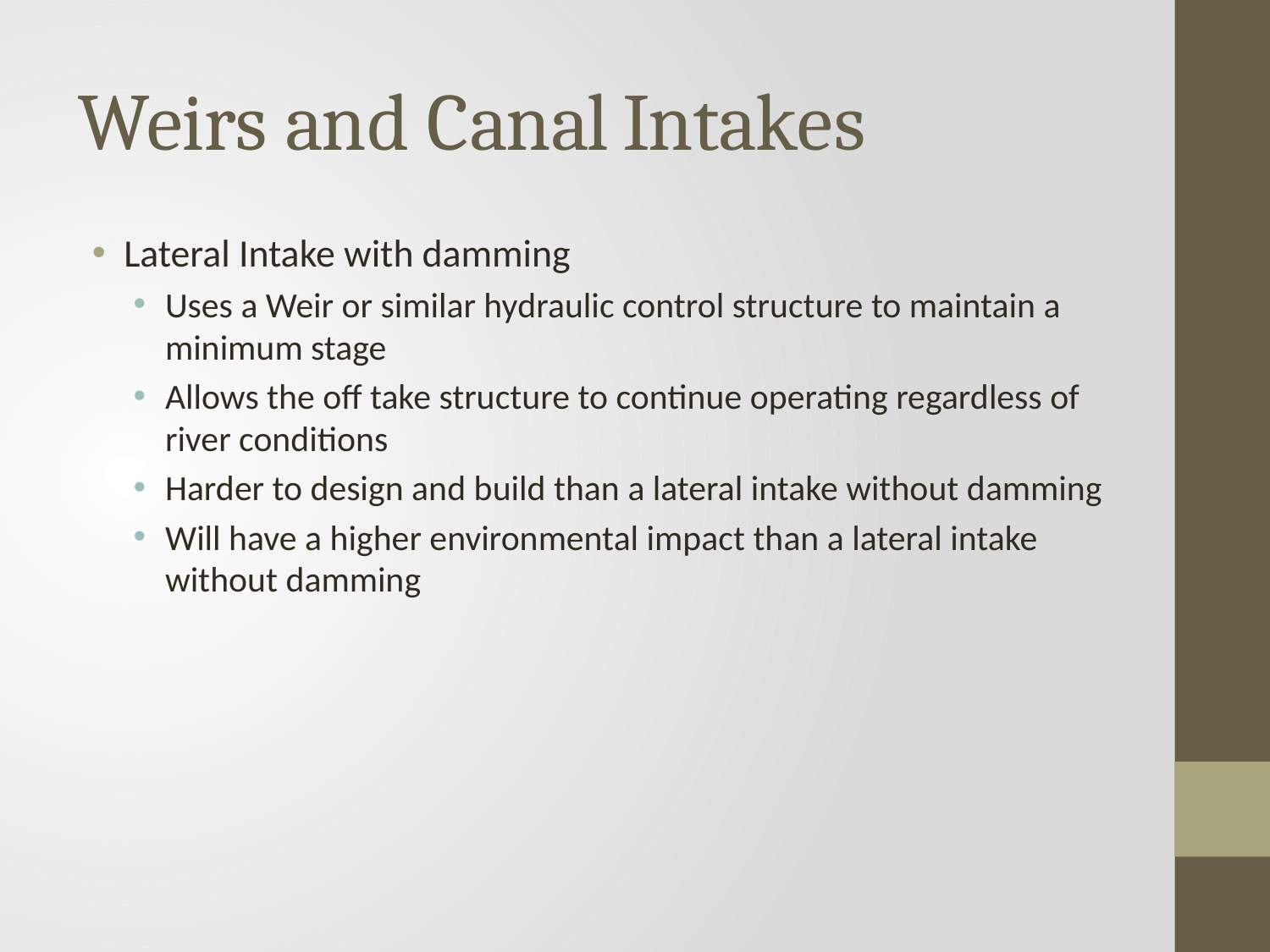

# Weirs and Canal Intakes
Lateral Intake with damming
Uses a Weir or similar hydraulic control structure to maintain a minimum stage
Allows the off take structure to continue operating regardless of river conditions
Harder to design and build than a lateral intake without damming
Will have a higher environmental impact than a lateral intake without damming